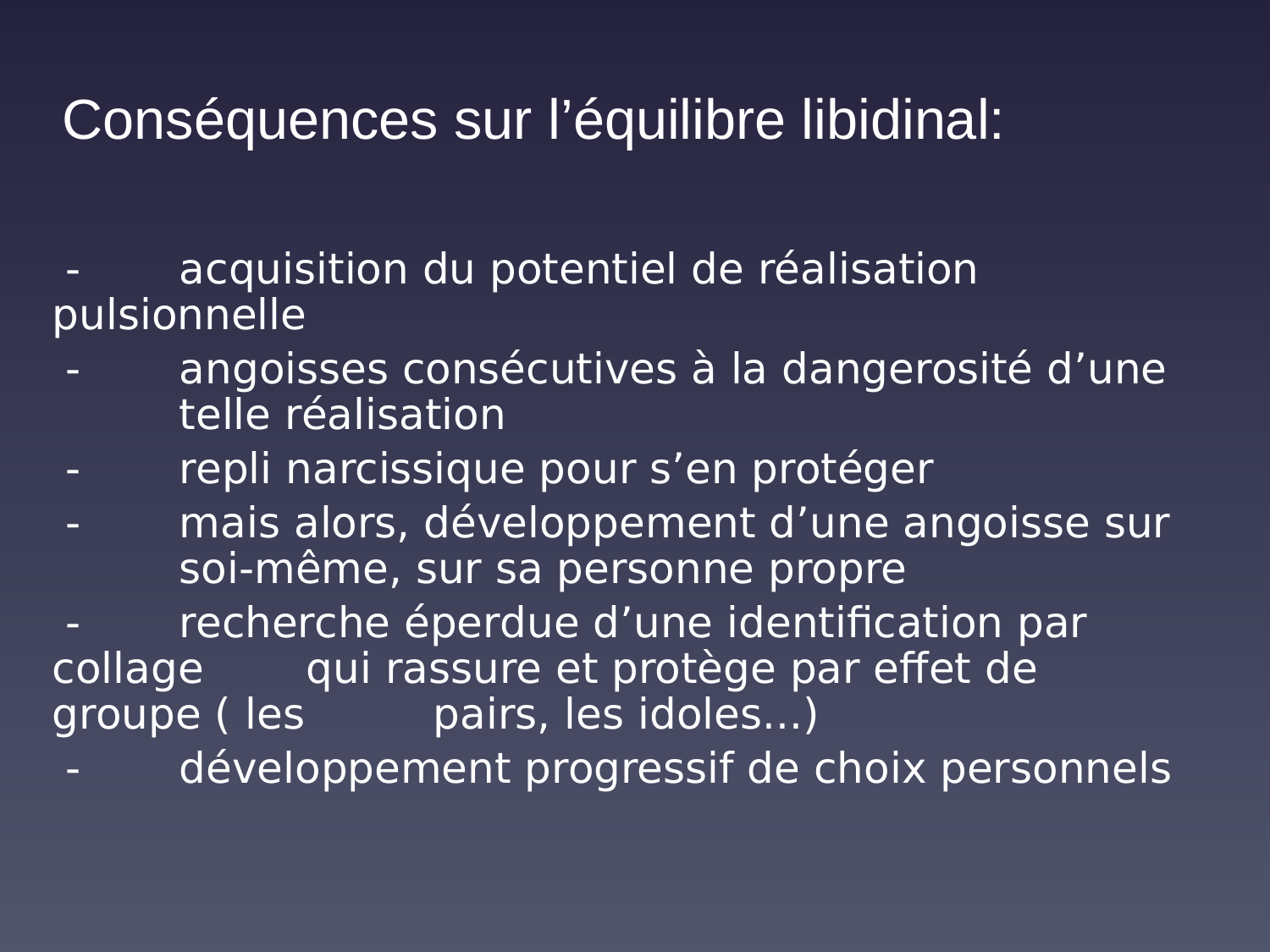

# Conséquences sur l’équilibre libidinal:
 -	acquisition du potentiel de réalisation pulsionnelle
 -	angoisses consécutives à la dangerosité d’une 	telle réalisation
 -	repli narcissique pour s’en protéger
 -	mais alors, développement d’une angoisse sur 	soi-même, sur sa personne propre
 -	recherche éperdue d’une identification par collage 	qui rassure et protège par effet de groupe ( les 	pairs, les idoles...)
 -	développement progressif de choix personnels